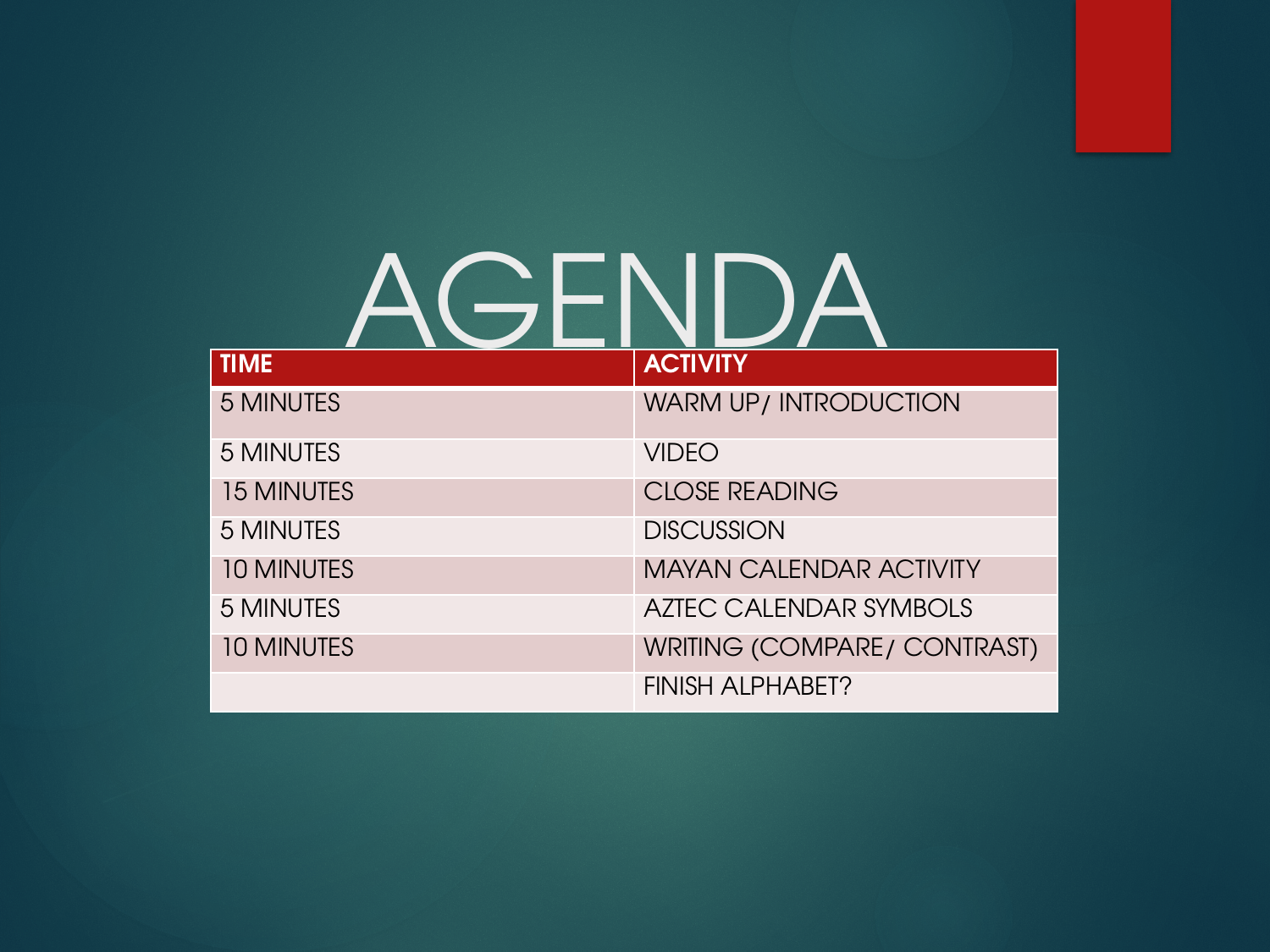

# AGENDA
| TIME | ACTIVITY |
| --- | --- |
| 5 MINUTES | WARM UP/ INTRODUCTION |
| 5 MINUTES | VIDEO |
| 15 MINUTES | CLOSE READING |
| 5 MINUTES | DISCUSSION |
| 10 MINUTES | MAYAN CALENDAR ACTIVITY |
| 5 MINUTES | AZTEC CALENDAR SYMBOLS |
| 10 MINUTES | WRITING (COMPARE/ CONTRAST) |
|  | FINISH ALPHABET? |